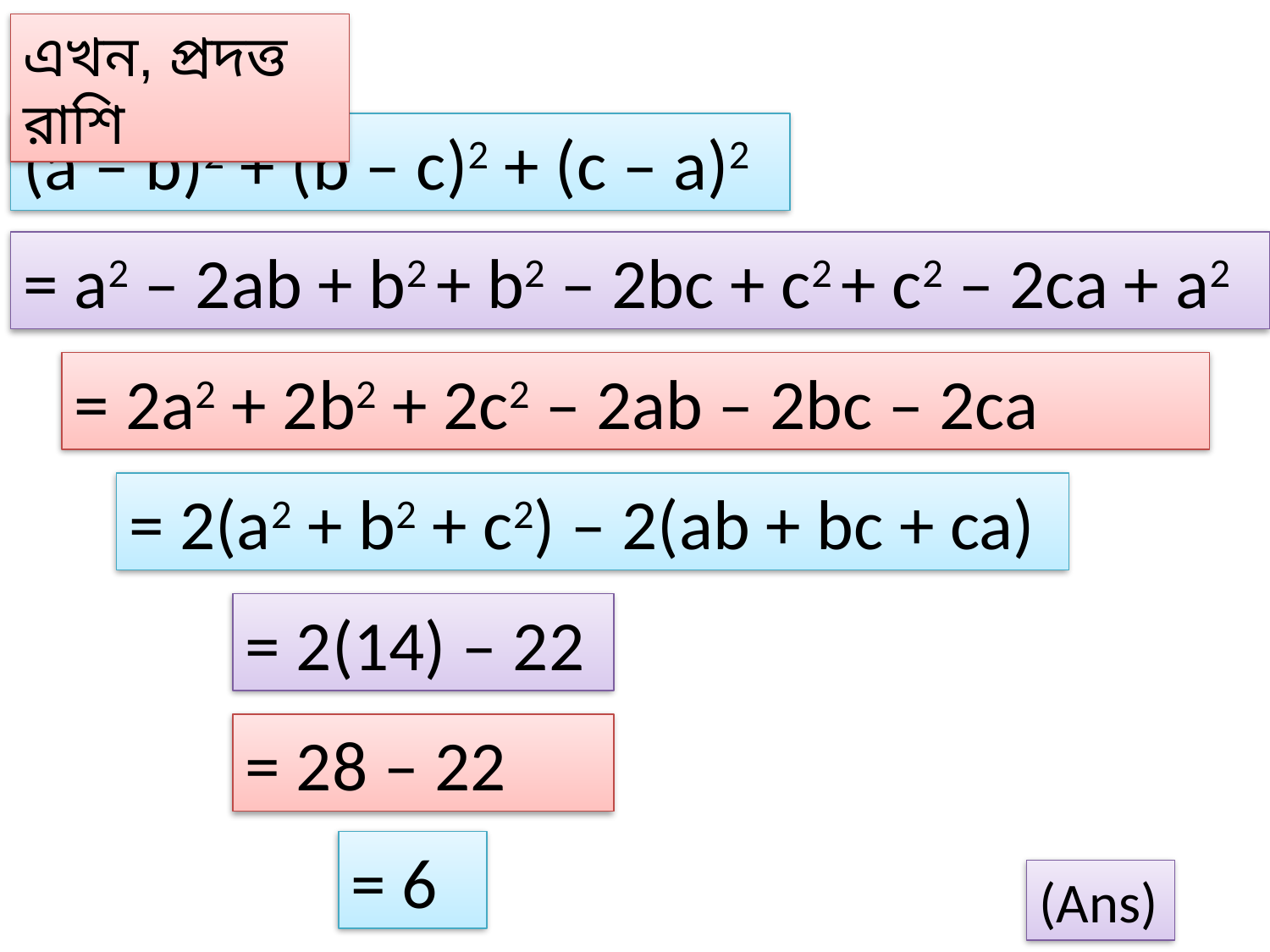

এখন, প্রদত্ত রাশি
(a – b)2 + (b – c)2 + (c – a)2
= a2 – 2ab + b2 + b2 – 2bc + c2 + c2 – 2ca + a2
= 2a2 + 2b2 + 2c2 – 2ab – 2bc – 2ca
= 2(a2 + b2 + c2) – 2(ab + bc + ca)
= 2(14) – 22
= 28 – 22
= 6
(Ans)